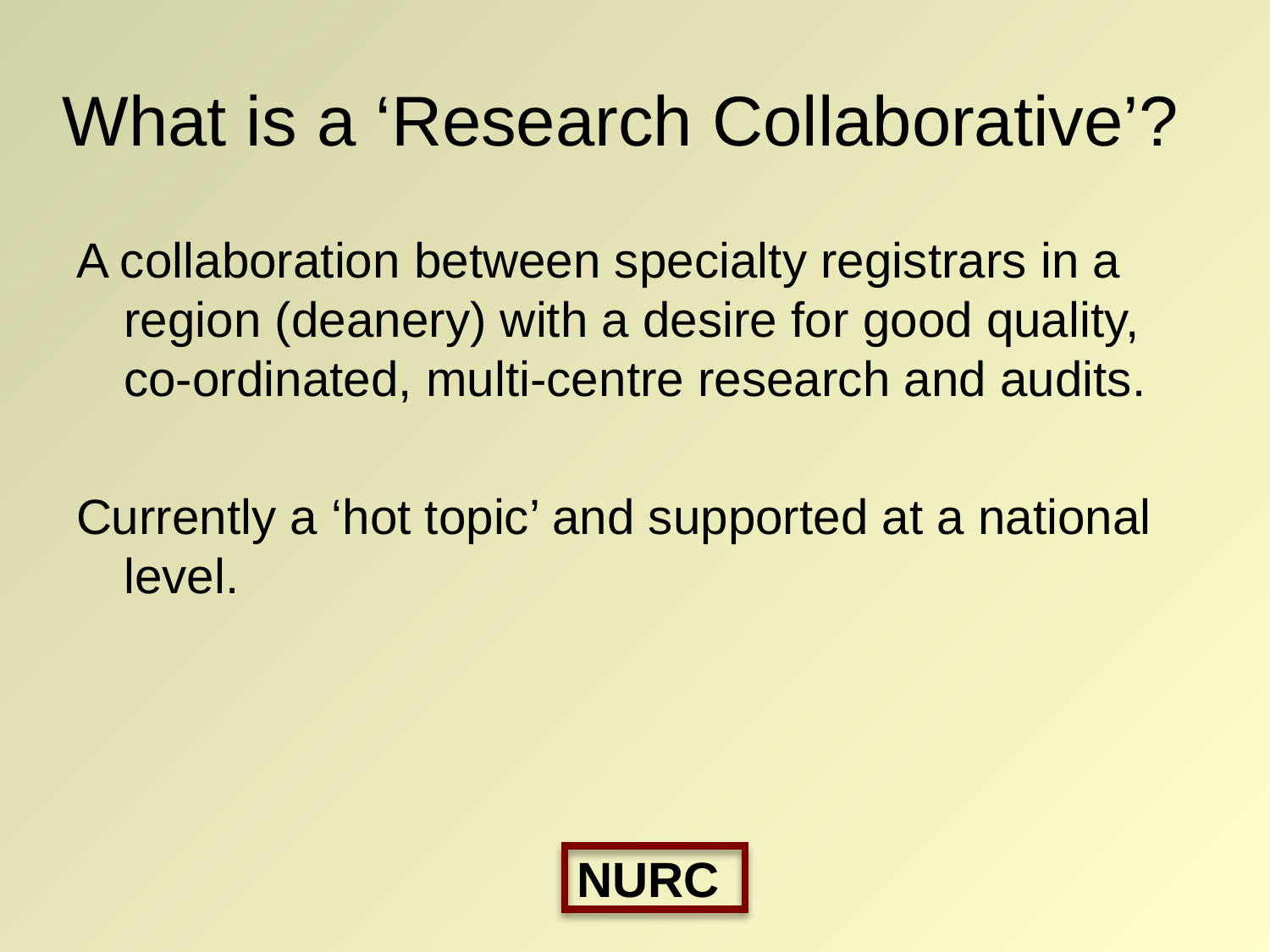

# What is a ‘Research Collaborative’?
A collaboration between specialty registrars in a region (deanery) with a desire for good quality, co-ordinated, multi-centre research and audits.

Currently a ‘hot topic’ and supported at a national level.